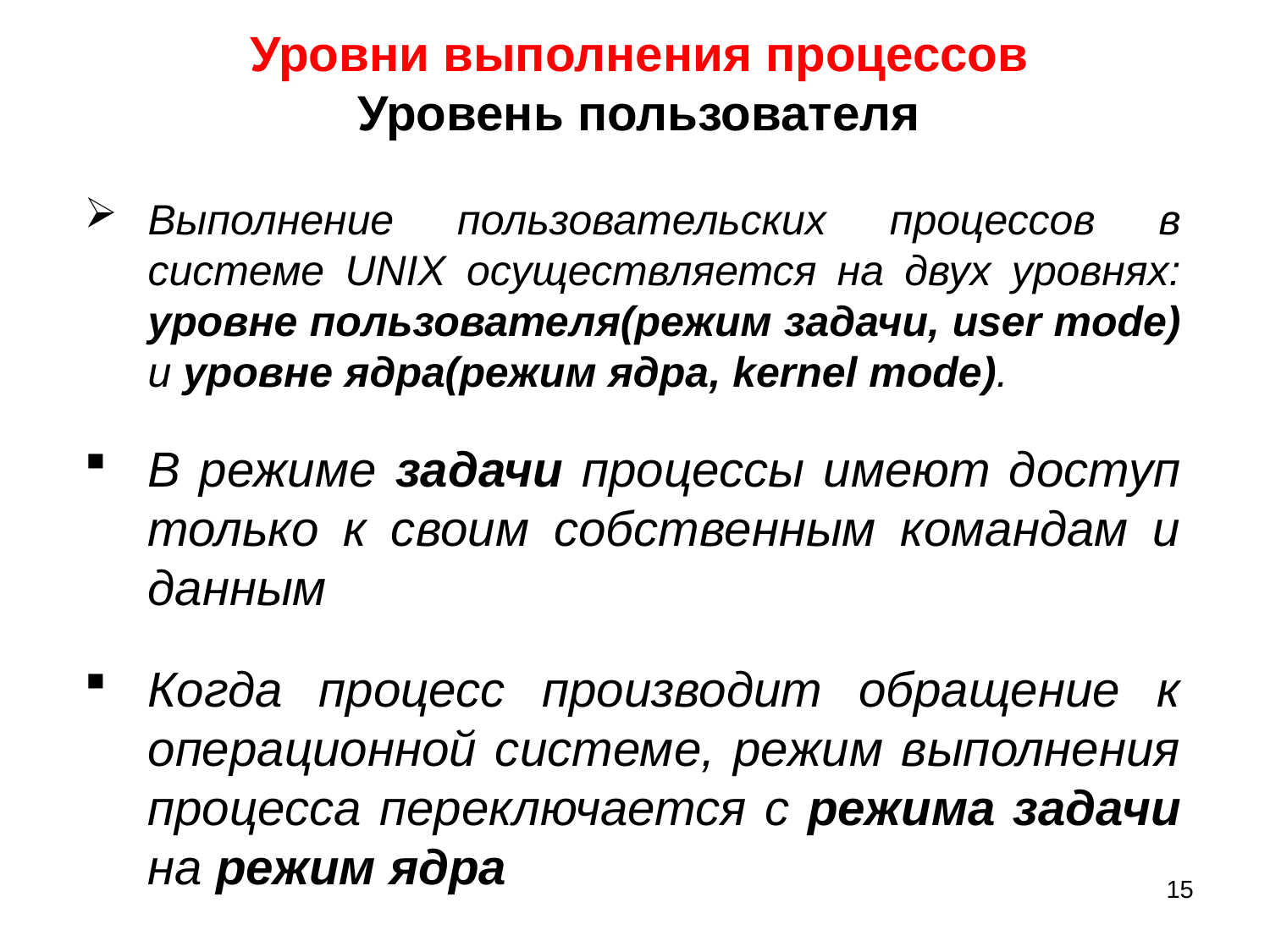

Уровни выполнения процессов
Уровень пользователя
Выполнение пользовательских процессов в системе UNIX осуществляется на двух уровнях: уровне пользователя(режим задачи, user mode) и уровне ядра(режим ядра, kernel mode).
В режиме задачи процессы имеют доступ только к своим собственным командам и данным
Когда процесс производит обращение к операционной системе, режим выполнения процесса переключается с режима задачи на режим ядра
15